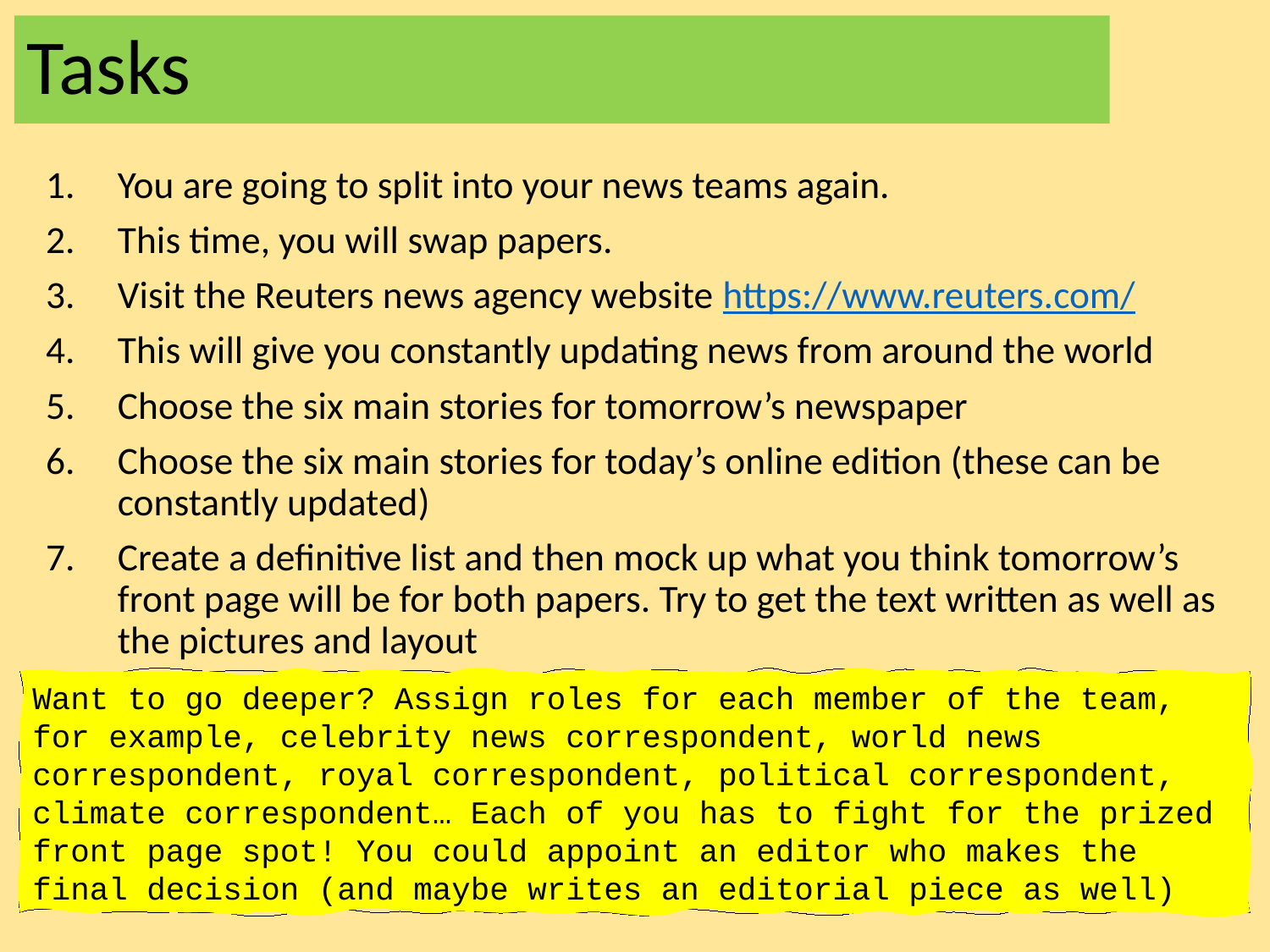

# Tasks
You are going to split into your news teams again.
This time, you will swap papers.
Visit the Reuters news agency website https://www.reuters.com/
This will give you constantly updating news from around the world
Choose the six main stories for tomorrow’s newspaper
Choose the six main stories for today’s online edition (these can be constantly updated)
Create a definitive list and then mock up what you think tomorrow’s front page will be for both papers. Try to get the text written as well as the pictures and layout
Tomorrow, we’ll look at the real front pages and see how close you get
Want to go deeper? Assign roles for each member of the team, for example, celebrity news correspondent, world news correspondent, royal correspondent, political correspondent, climate correspondent… Each of you has to fight for the prized front page spot! You could appoint an editor who makes the final decision (and maybe writes an editorial piece as well)